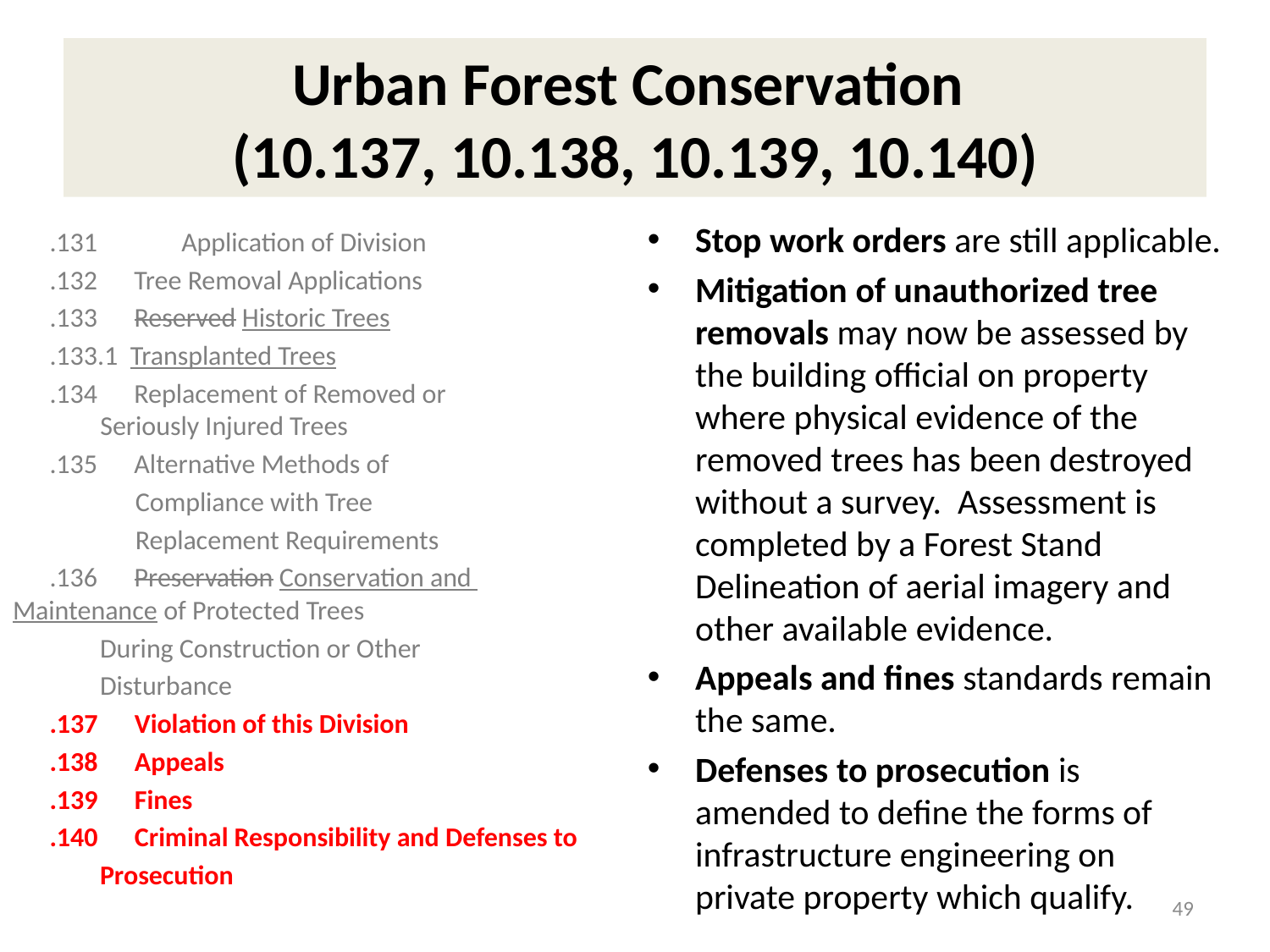

# Urban Forest Conservation (10.137, 10.138, 10.139, 10.140)
Stop work orders are still applicable.
Mitigation of unauthorized tree removals may now be assessed by the building official on property where physical evidence of the removed trees has been destroyed without a survey.  Assessment is completed by a Forest Stand Delineation of aerial imagery and other available evidence.
Appeals and fines standards remain the same.
Defenses to prosecution is amended to define the forms of infrastructure engineering on private property which qualify.
      .131	 Application of Division
      .132      Tree Removal Applications
      .133      Reserved Historic Trees
      .133.1  Transplanted Trees
      .134      Replacement of Removed or 	   	 	 Seriously Injured Trees
      .135      Alternative Methods of
                    Compliance with Tree
                    Replacement Requirements
      .136      Preservation Conservation and 	 	 Maintenance of Protected Trees
	 During Construction or Other
	 Disturbance
      .137      Violation of this Division
      .138      Appeals
      .139      Fines
      .140      Criminal Responsibility and Defenses to
 	 Prosecution

49